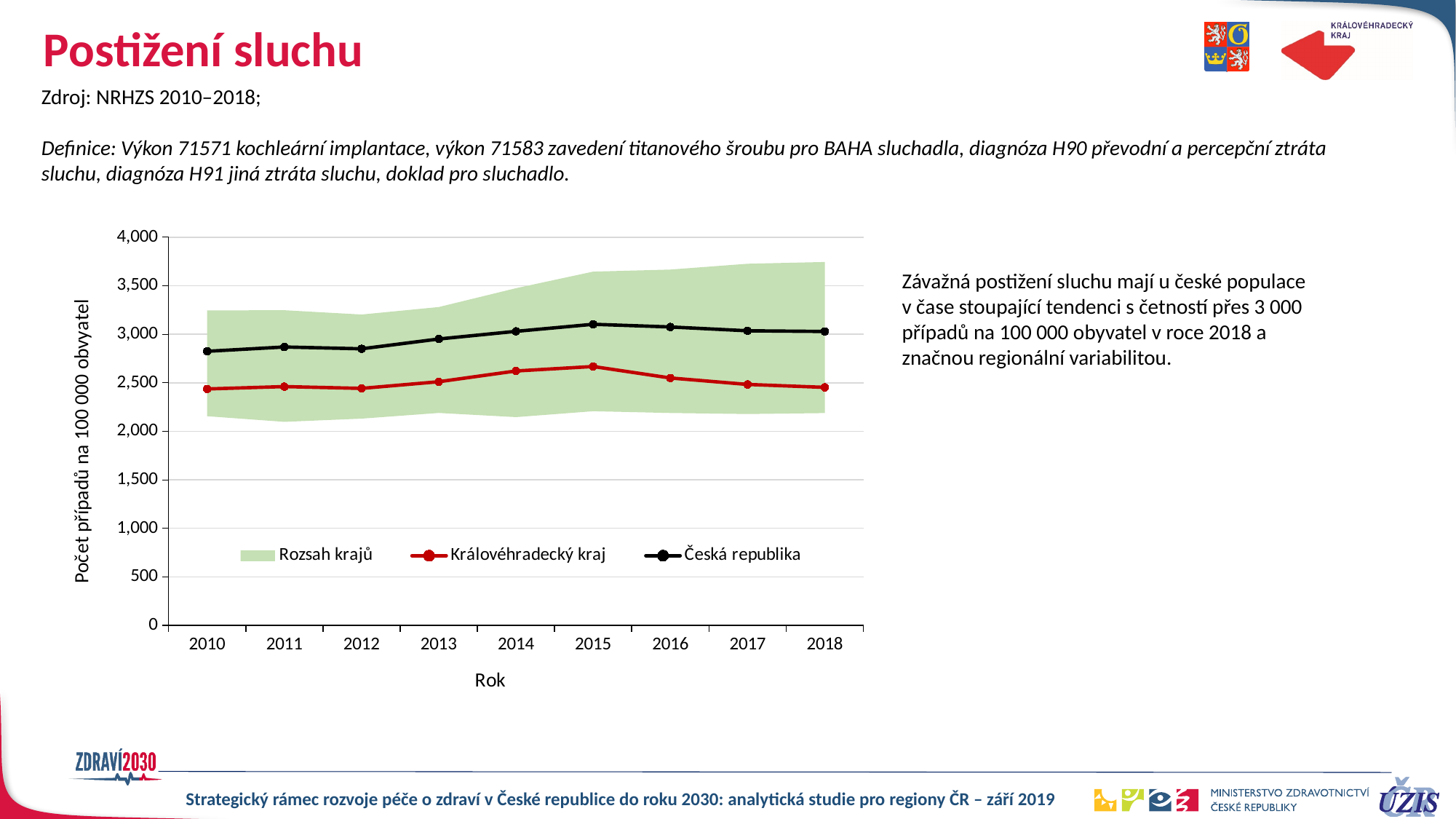

# Postižení sluchu
Zdroj: NRHZS 2010–2018;

Definice: Výkon 71571 kochleární implantace, výkon 71583 zavedení titanového šroubu pro BAHA sluchadla, diagnóza H90 převodní a percepční ztráta sluchu, diagnóza H91 jiná ztráta sluchu, doklad pro sluchadlo.

### Chart

| Category | Sloupec2 | Rozsah krajů | Královéhradecký kraj | Česká republika |
|---|---|---|---|---|
| 2010 | 2155.4793566264702 | 1090.1524425557454 | 2436.42386017579 | 2824.4939003524573 |
| 2011 | 2097.586487428817 | 1149.9516952802933 | 2460.608248353037 | 2868.575868618178 |
| 2012 | 2130.869136672673 | 1072.5377610364835 | 2441.9382240777863 | 2850.193628758407 |
| 2013 | 2189.3012732147936 | 1090.9476512486922 | 2510.6285084946558 | 2951.0350338544654 |
| 2014 | 2146.252051407747 | 1328.1805636241497 | 2621.7533938701904 | 3029.9627080197242 |
| 2015 | 2207.083043581855 | 1438.4399602485046 | 2667.658316251564 | 3102.5590390234684 |
| 2016 | 2188.9331782024296 | 1477.7306353402064 | 2549.271831008913 | 3075.127937876524 |
| 2017 | 2178.279841389833 | 1548.2290199384825 | 2482.717555478099 | 3035.858262211176 |
| 2018 | 2187.7197206838464 | 1556.9822540310834 | 2452.75001452728 | 3028.8441179210677 |
Závažná postižení sluchu mají u české populace
v čase stoupající tendenci s četností přes 3 000 případů na 100 000 obyvatel v roce 2018 a značnou regionální variabilitou.